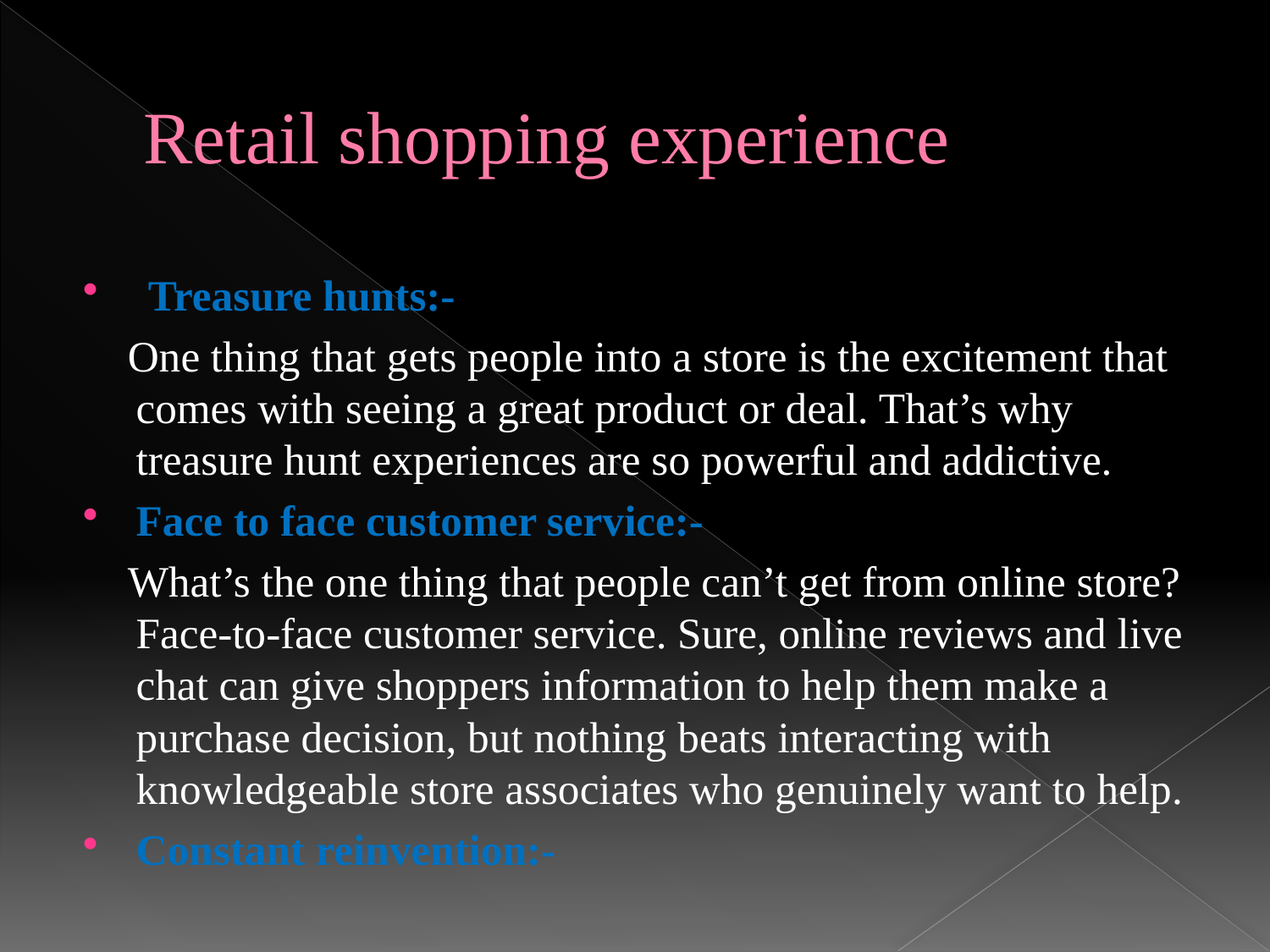

# Retail shopping experience
 Treasure hunts:-
    One thing that gets people into a store is the excitement that comes with seeing a great product or deal. That’s why treasure hunt experiences are so powerful and addictive.
Face to face customer service:-
    What’s the one thing that people can’t get from online store? Face-to-face customer service. Sure, online reviews and live chat can give shoppers information to help them make a purchase decision, but nothing beats interacting with knowledgeable store associates who genuinely want to help.
Constant reinvention:-